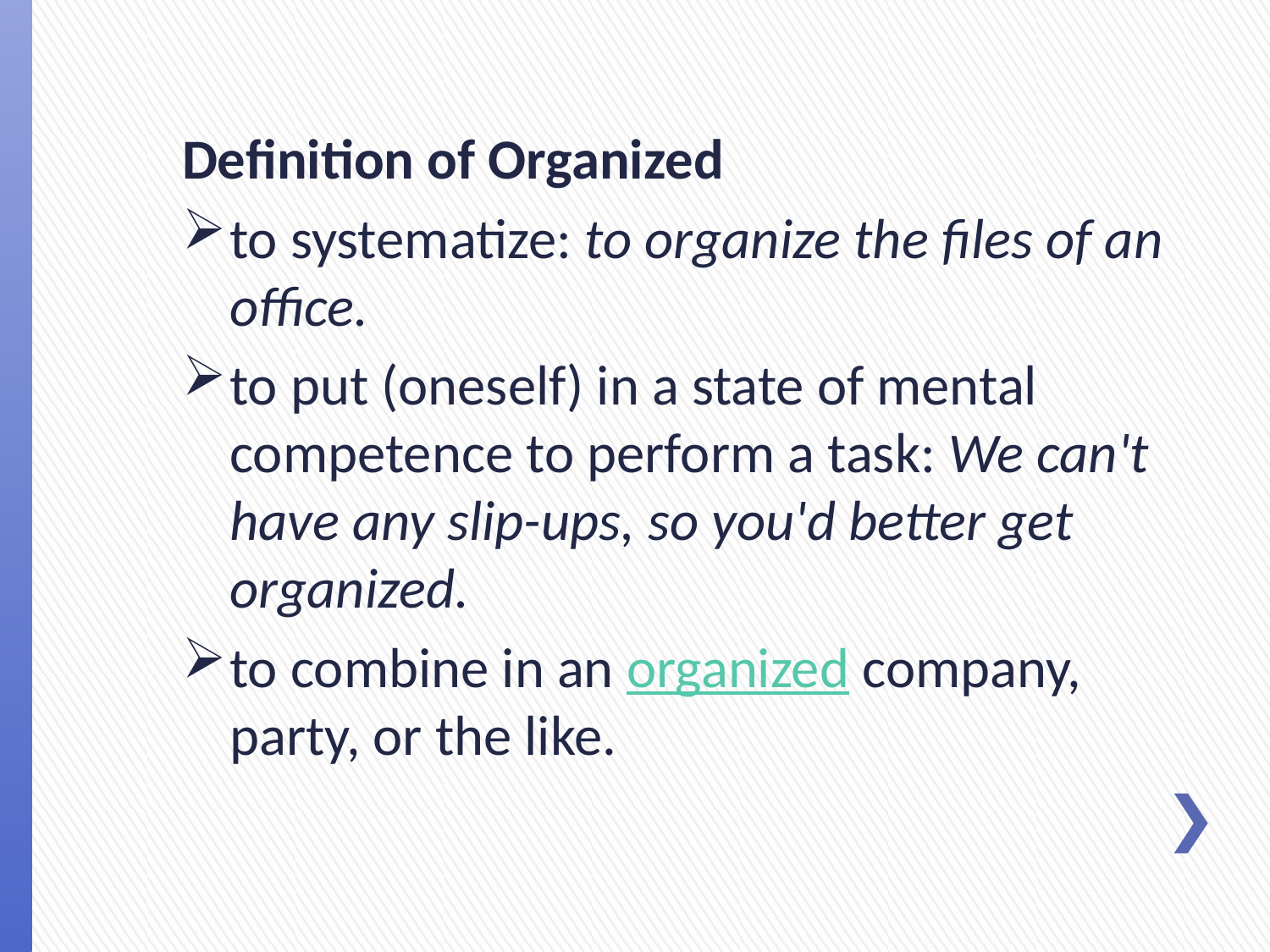

Definition of Organized
to systematize: to organize the files of an office.
to put (oneself) in a state of mental competence to perform a task: We can't have any slip-ups, so you'd better get organized.
to combine in an organized company, party, or the like.